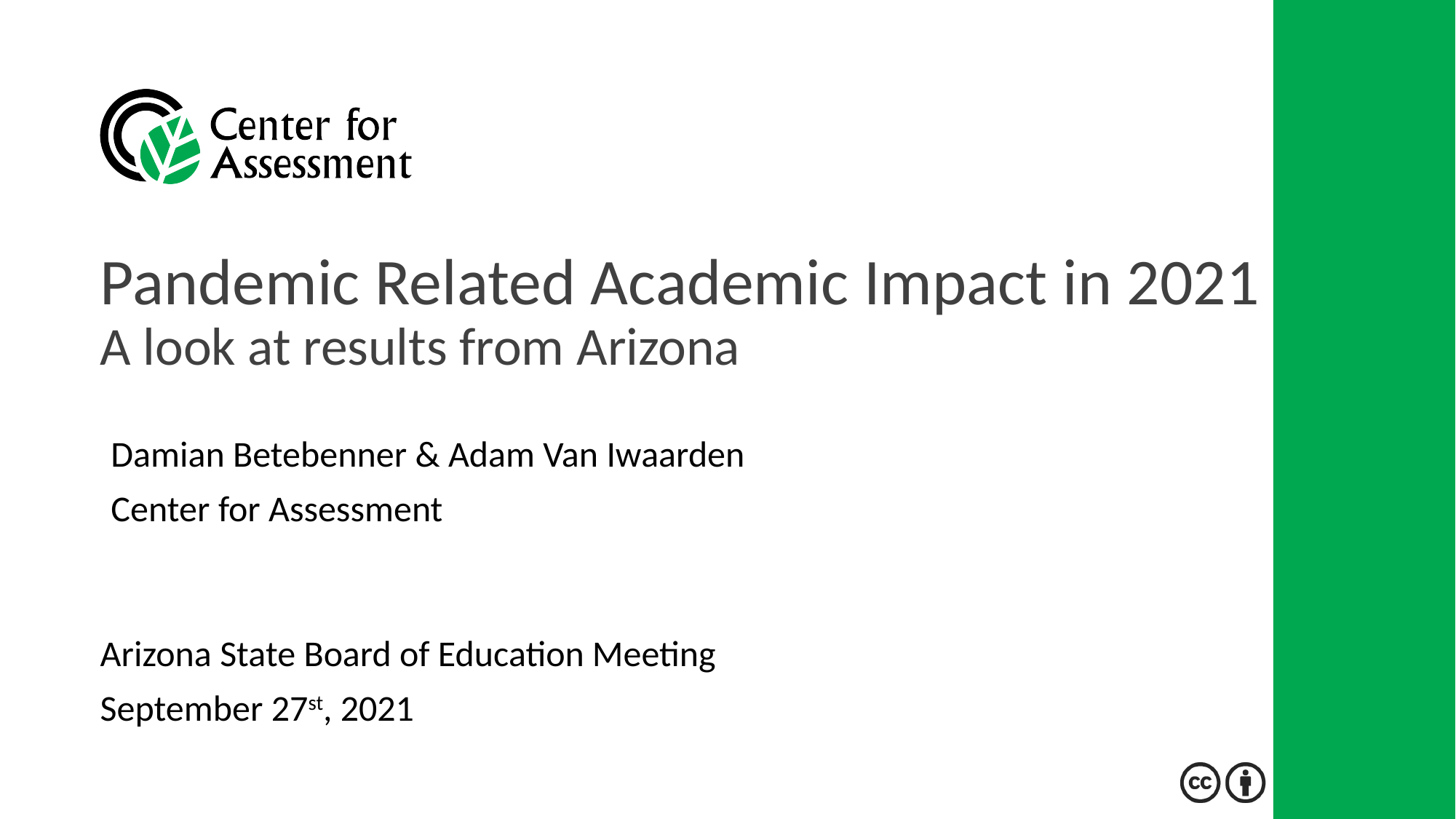

# Pandemic Related Academic Impact in 2021 A look at results from Arizona
Damian Betebenner & Adam Van Iwaarden
Center for Assessment

Arizona State Board of Education Meeting
September 27st, 2021